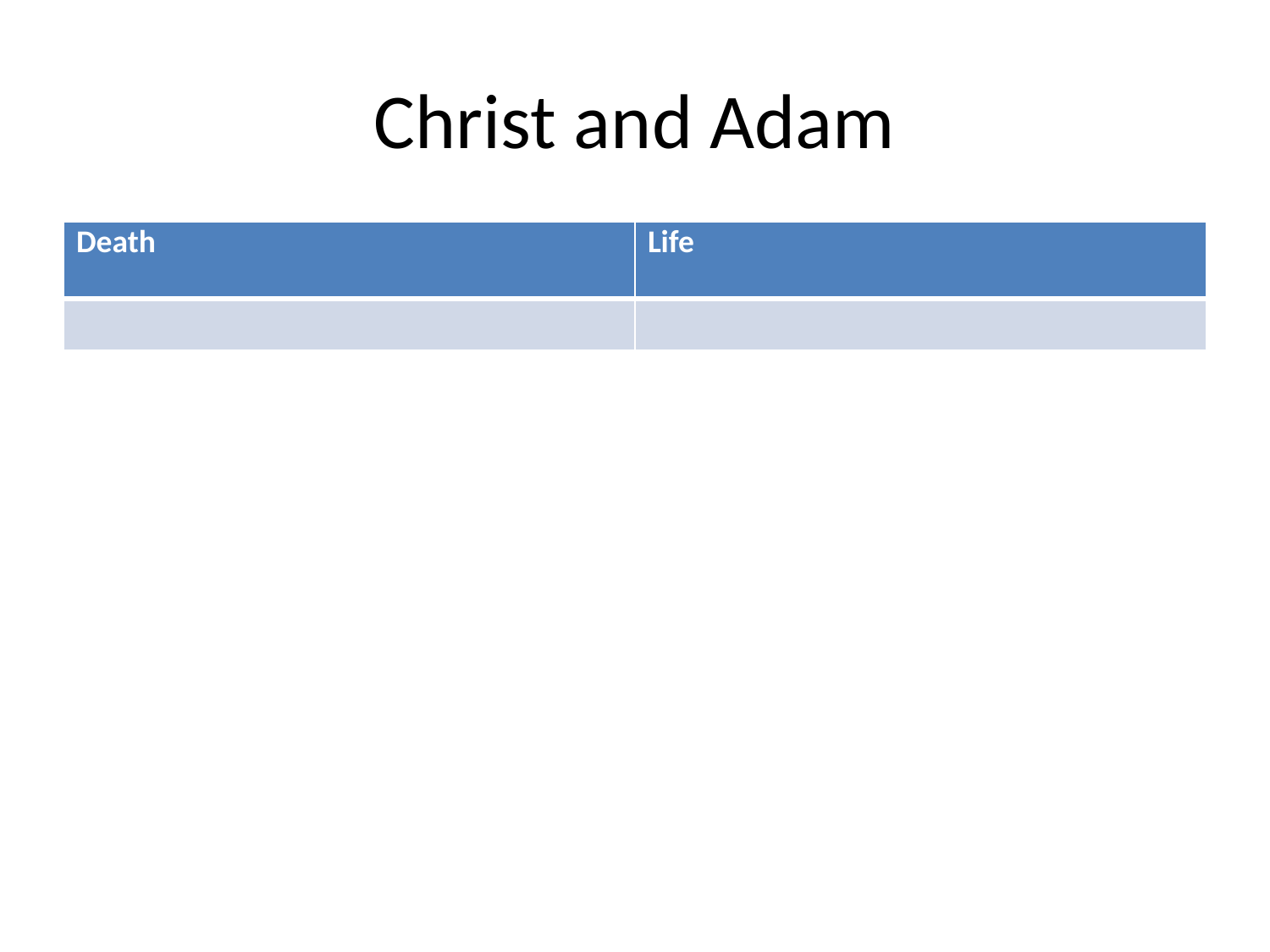

# Christ and Adam
| Death | Life |
| --- | --- |
|  |  |